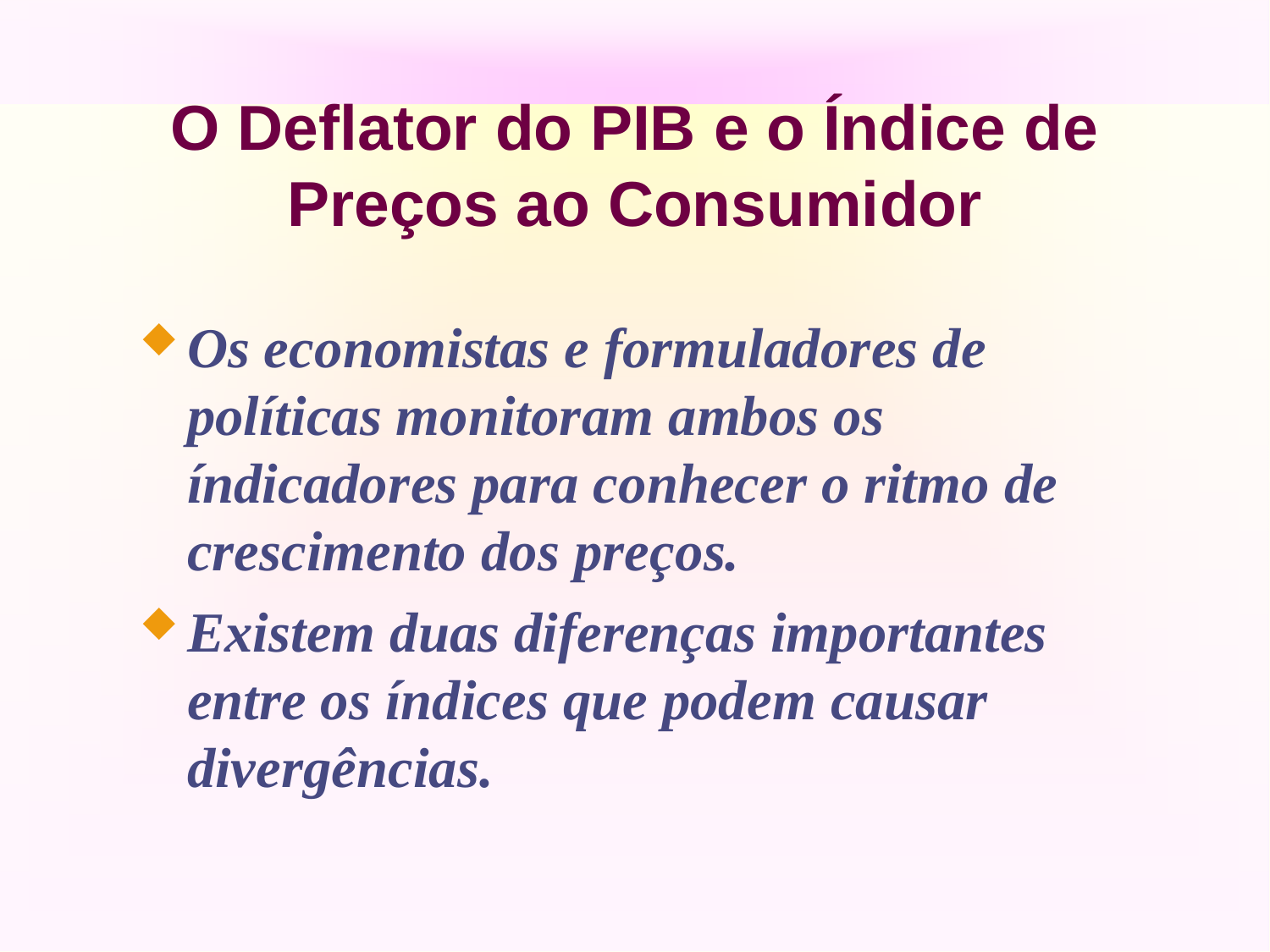

# O	Deflator	do	PIB	e o Índice	de
Preços ao Consumidor
Os economistas e formuladores de políticas monitoram ambos os índicadores para conhecer o ritmo de crescimento dos preços.
Existem duas diferenças importantes entre os índices que podem causar divergências.